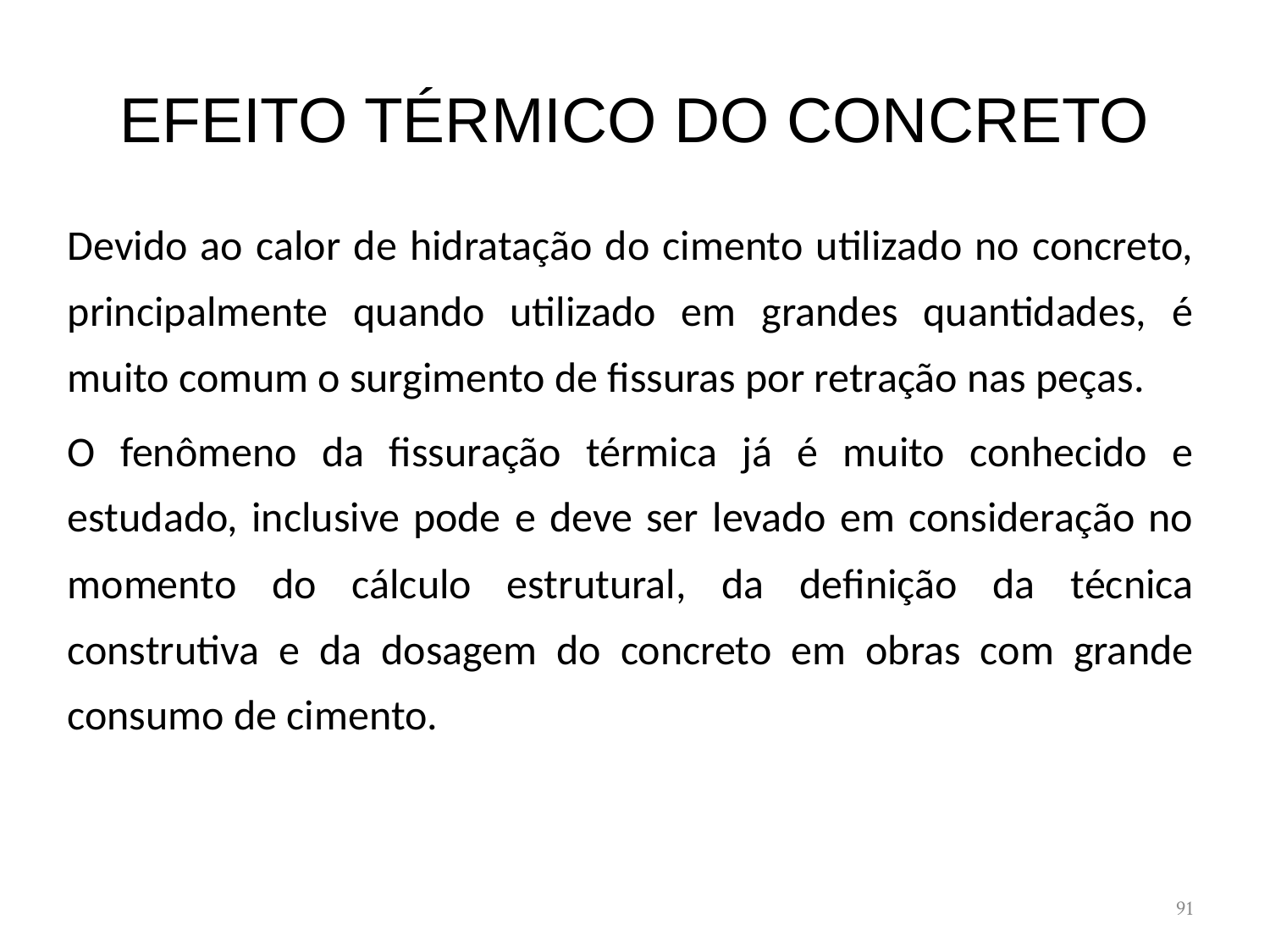

# EFEITO TÉRMICO DO CONCRETO
Devido ao calor de hidratação do cimento utilizado no concreto, principalmente quando utilizado em grandes quantidades, é muito comum o surgimento de fissuras por retração nas peças.
O fenômeno da fissuração térmica já é muito conhecido e estudado, inclusive pode e deve ser levado em consideração no momento do cálculo estrutural, da definição da técnica construtiva e da dosagem do concreto em obras com grande consumo de cimento.
91